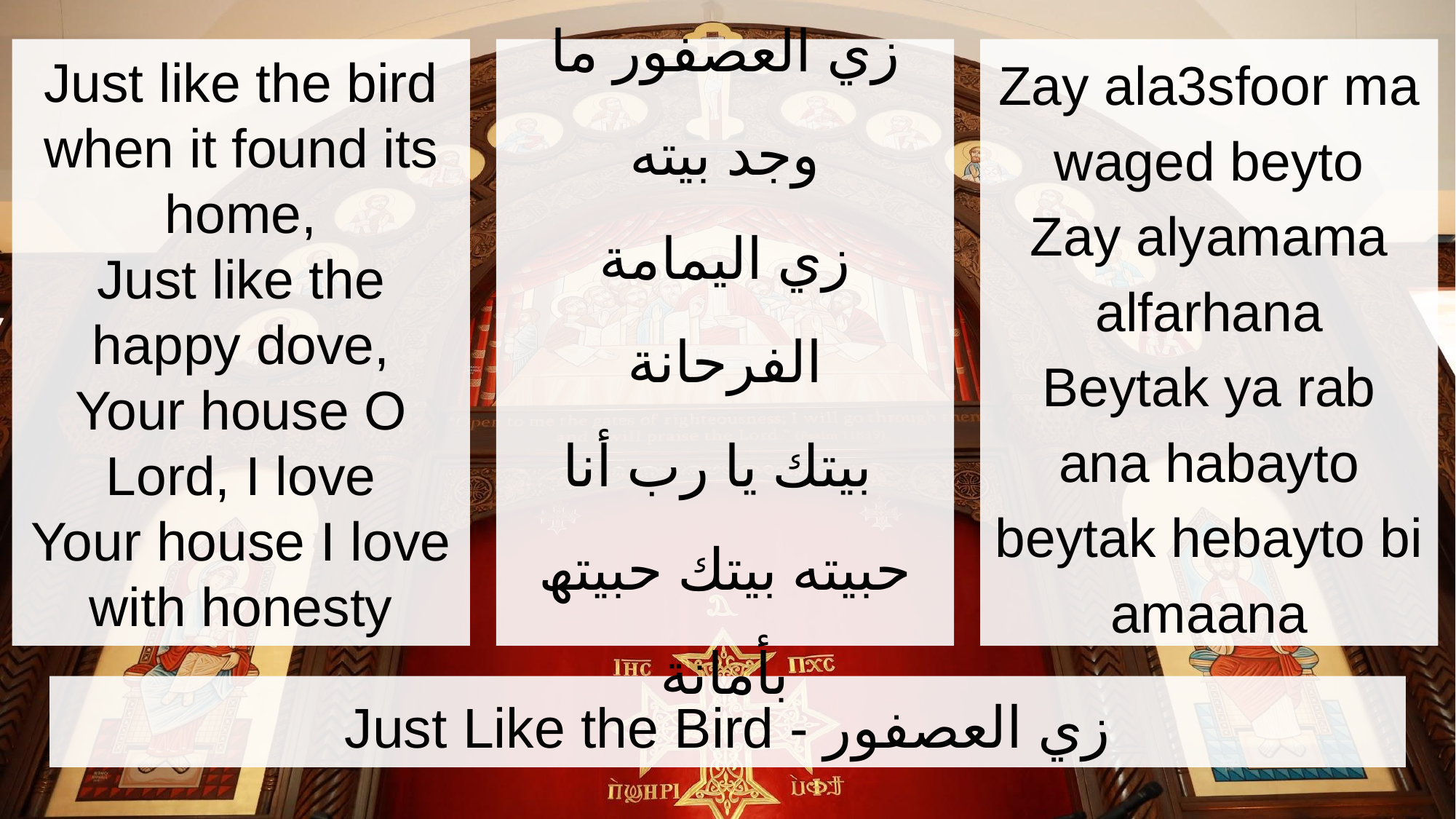

Just like the bird when it found its home,
Just like the happy dove,
Your house O Lord, I love
Your house I love with honesty
زي العصفور ما وجد بیته
زي الیمامة الفرحانة
 بیتك یا رب أنا حبیته بیتك حبیتھ بأمانة
Zay ala3sfoor ma waged beyto
Zay alyamama alfarhana
Beytak ya rab ana habayto beytak hebayto bi amaana
# Just Like the Bird - زي العصفور